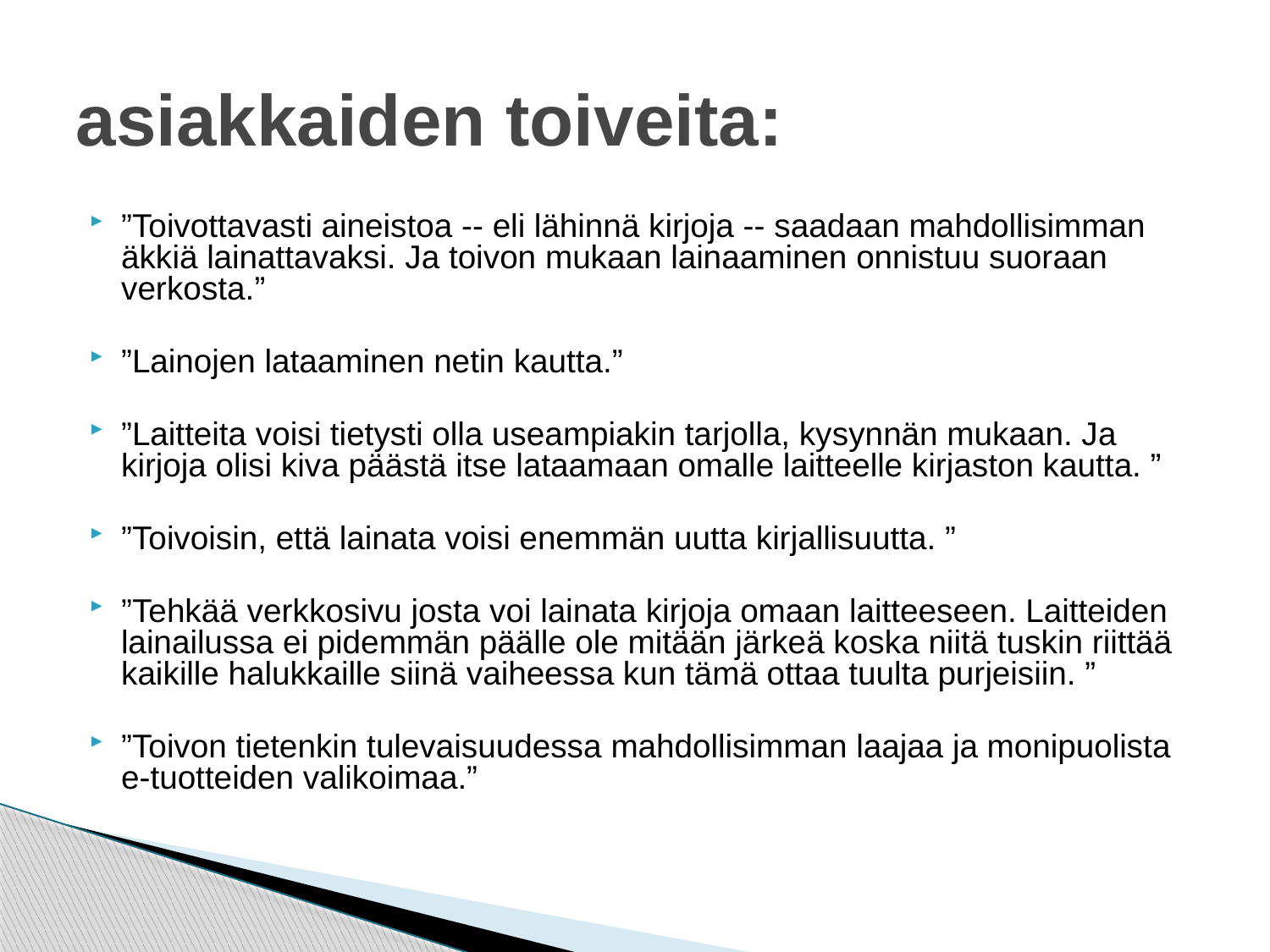

# asiakkaiden toiveita:
”Toivottavasti aineistoa -- eli lähinnä kirjoja -- saadaan mahdollisimman äkkiä lainattavaksi. Ja toivon mukaan lainaaminen onnistuu suoraan verkosta.”

”Lainojen lataaminen netin kautta.”

”Laitteita voisi tietysti olla useampiakin tarjolla, kysynnän mukaan. Ja kirjoja olisi kiva päästä itse lataamaan omalle laitteelle kirjaston kautta. ”

”Toivoisin, että lainata voisi enemmän uutta kirjallisuutta. ”

”Tehkää verkkosivu josta voi lainata kirjoja omaan laitteeseen. Laitteiden lainailussa ei pidemmän päälle ole mitään järkeä koska niitä tuskin riittää kaikille halukkaille siinä vaiheessa kun tämä ottaa tuulta purjeisiin. ”

”Toivon tietenkin tulevaisuudessa mahdollisimman laajaa ja monipuolista e-tuotteiden valikoimaa.”